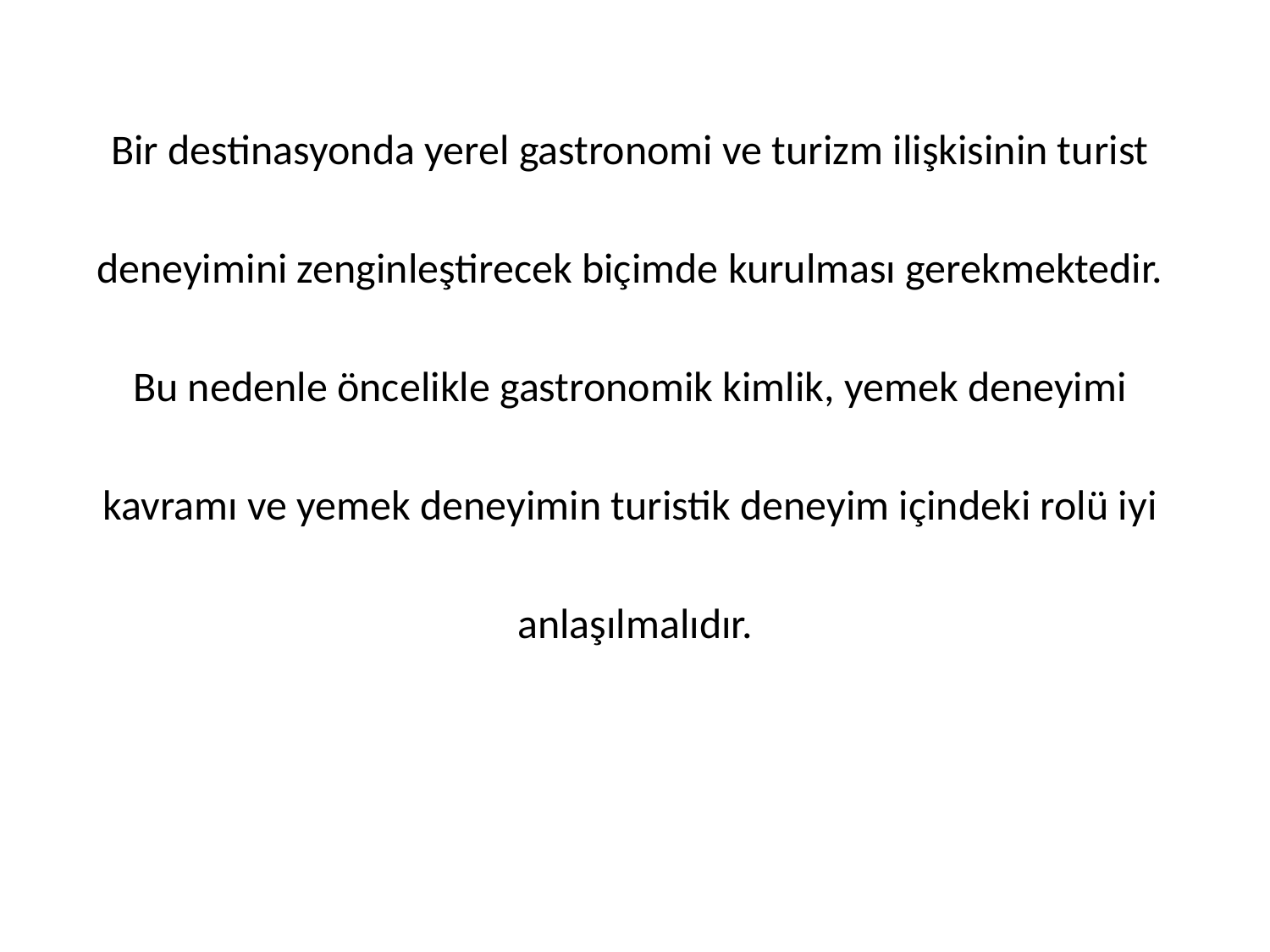

Bir destinasyonda yerel gastronomi ve turizm ilişkisinin turist

deneyimini zenginleştirecek biçimde kurulması gerekmektedir.

Bu nedenle öncelikle gastronomik kimlik, yemek deneyimi

kavramı ve yemek deneyimin turistik deneyim içindeki rolü iyi

anlaşılmalıdır.